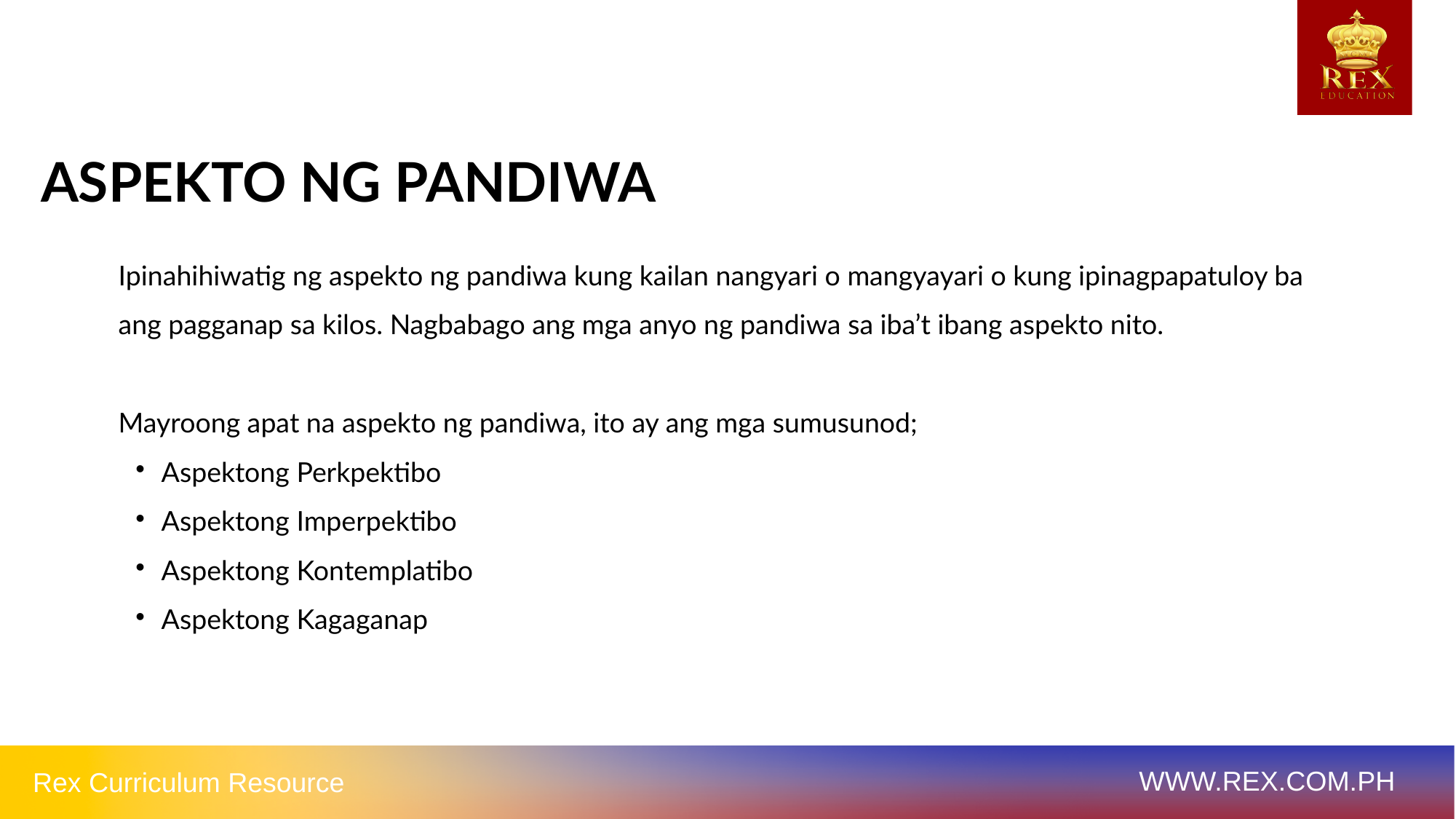

ASPEKTO NG PANDIWA
Ipinahihiwatig ng aspekto ng pandiwa kung kailan nangyari o mangyayari o kung ipinagpapatuloy ba ang pagganap sa kilos. Nagbabago ang mga anyo ng pandiwa sa iba’t ibang aspekto nito.

Mayroong apat na aspekto ng pandiwa, ito ay ang mga sumusunod;
Aspektong Perkpektibo
Aspektong Imperpektibo
Aspektong Kontemplatibo
Aspektong Kagaganap